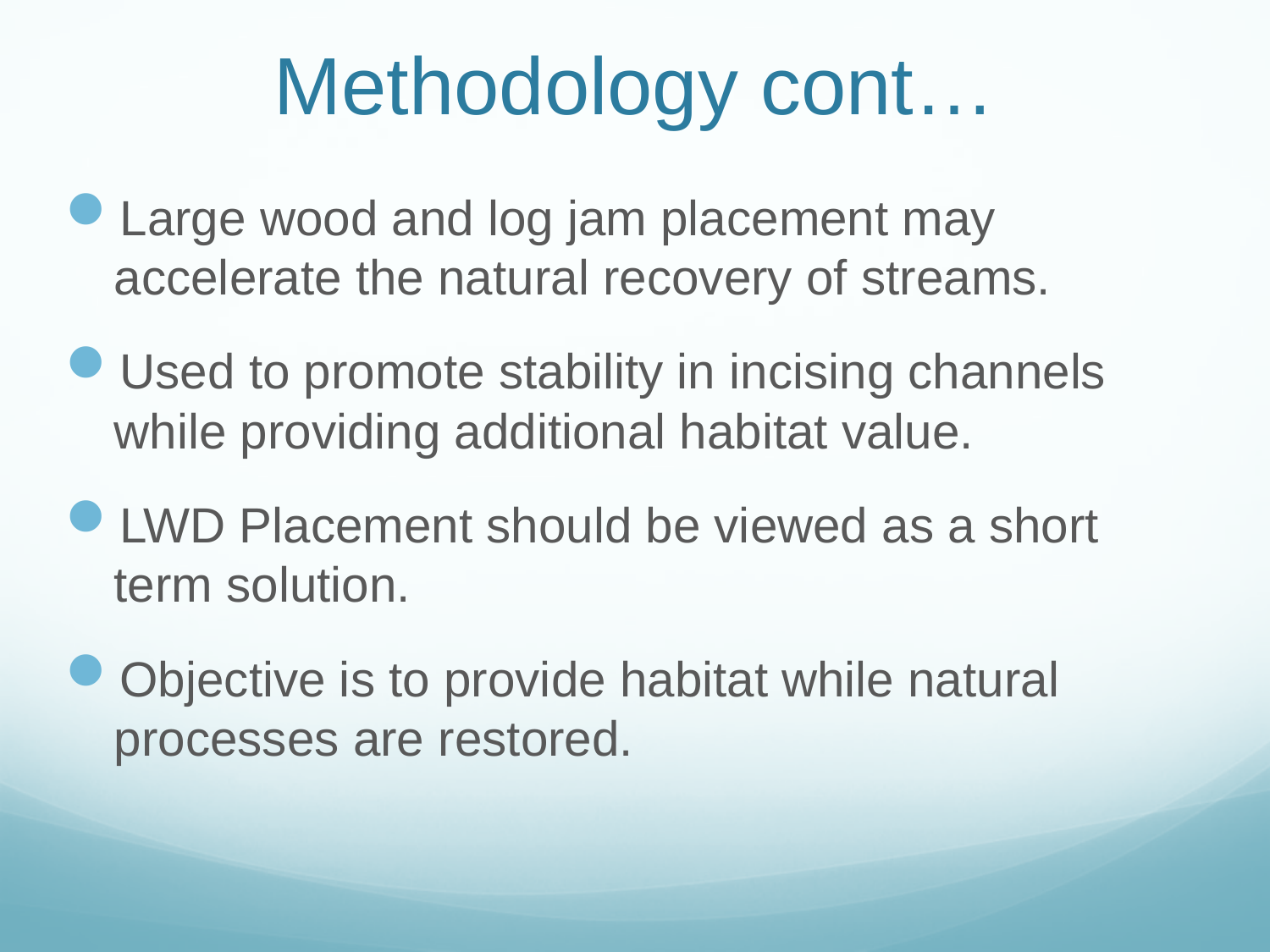

# Methodology cont…
Large wood and log jam placement may accelerate the natural recovery of streams.
Used to promote stability in incising channels while providing additional habitat value.
LWD Placement should be viewed as a short term solution.
Objective is to provide habitat while natural processes are restored.